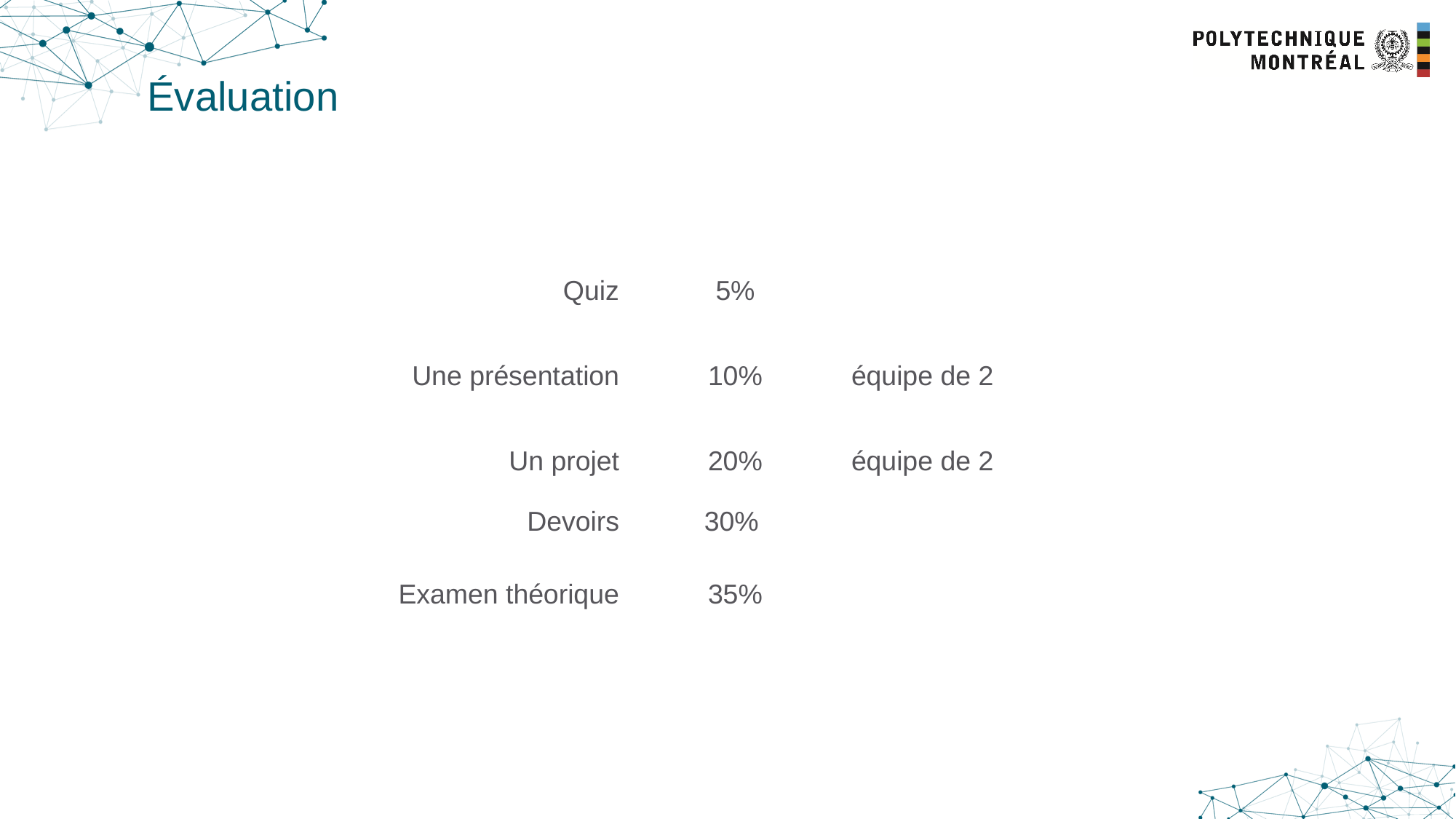

# Évaluation
| Quiz | 5% |  |
| --- | --- | --- |
| Une présentation | 10% | équipe de 2 |
| Un projet Devoirs | 20% 30% | équipe de 2 |
| Examen théorique | 35% |  |